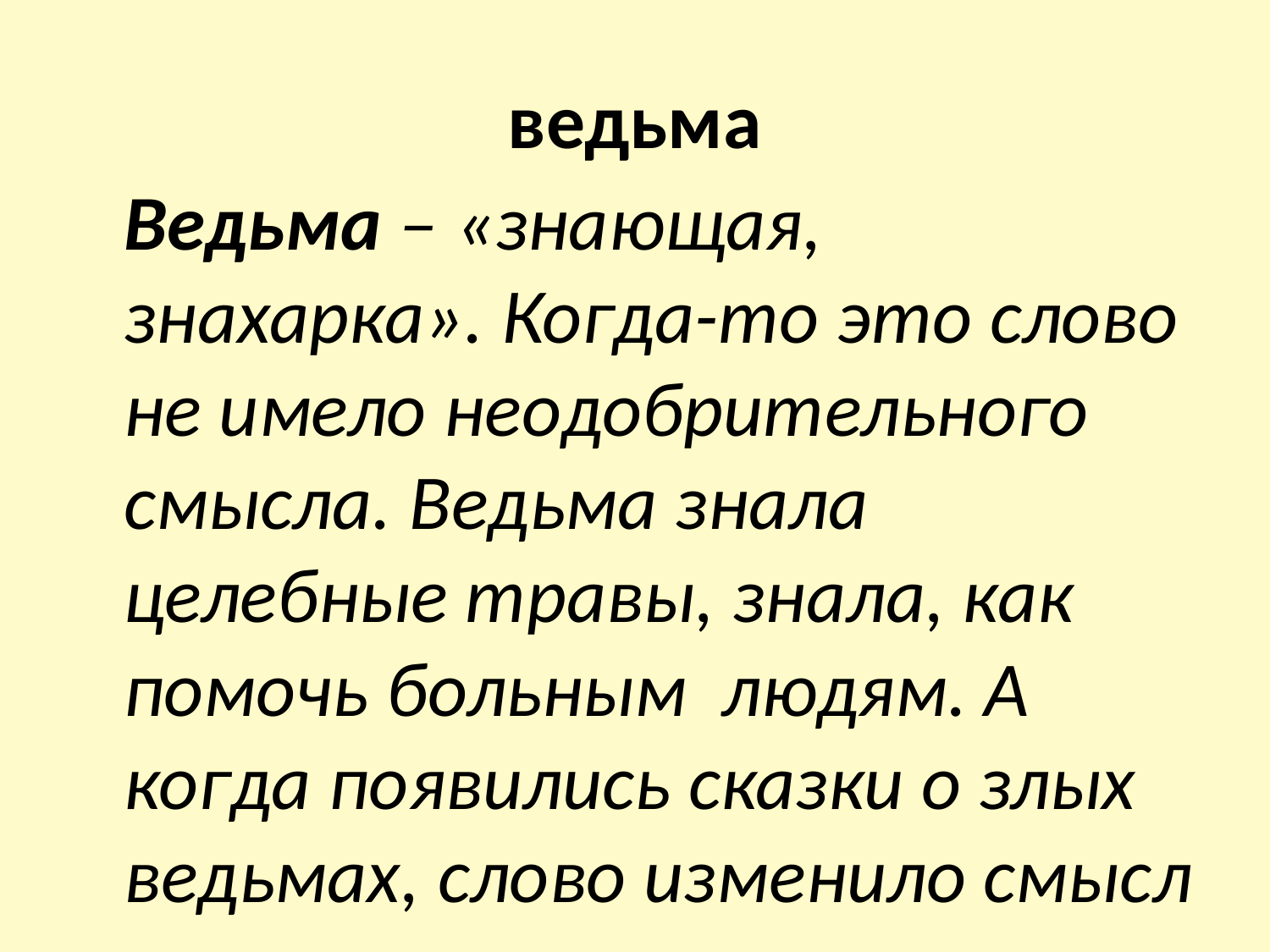

# ведьма
	Ведьма – «знающая, знахарка». Когда-то это слово не имело неодобрительного смысла. Ведьма знала целебные травы, знала, как помочь больным  людям. А когда появились сказки о злых ведьмах, слово изменило смысл